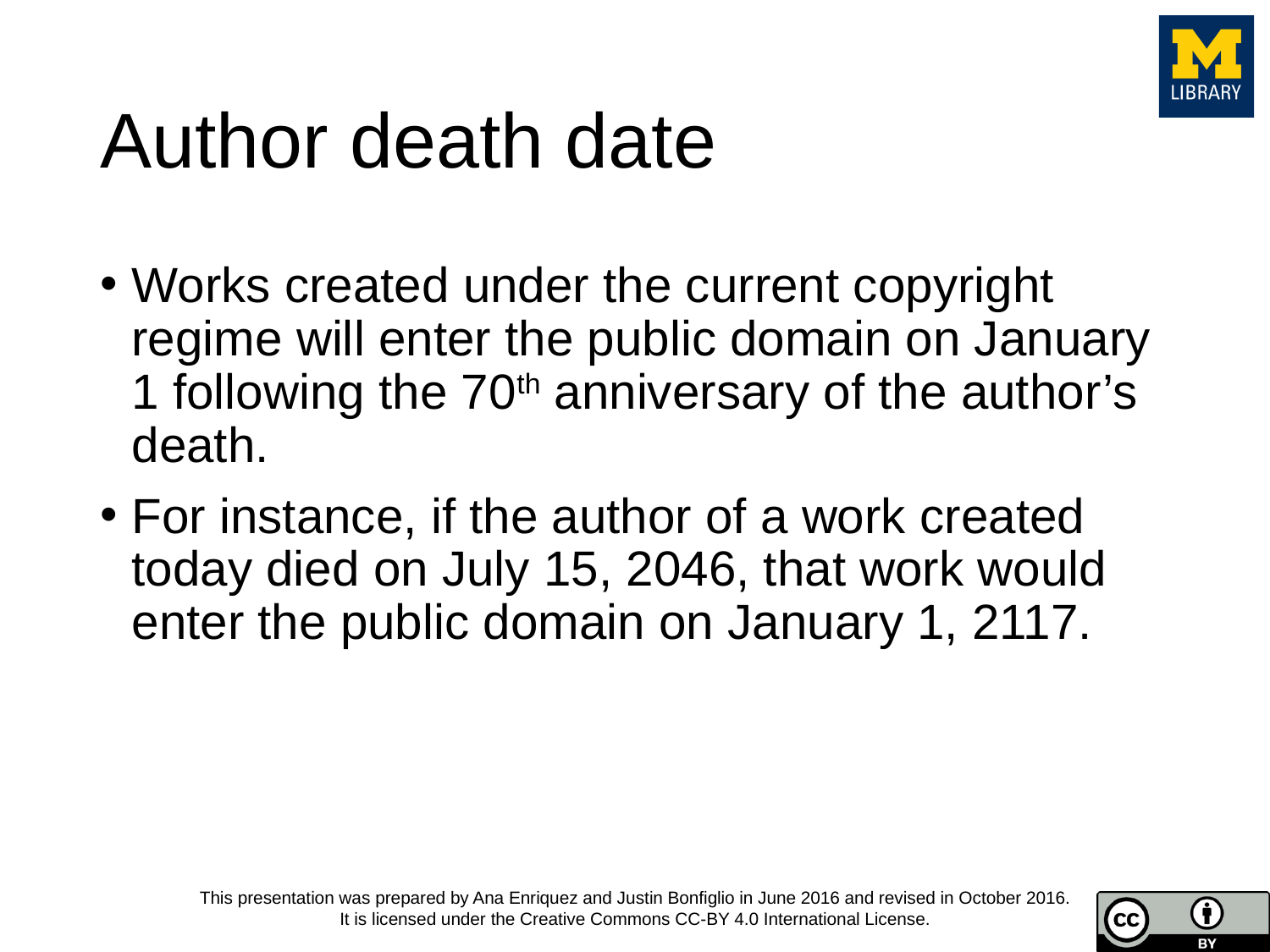

# Author death date
Works created under the current copyright regime will enter the public domain on January 1 following the 70th anniversary of the author’s death.
For instance, if the author of a work created today died on July 15, 2046, that work would enter the public domain on January 1, 2117.